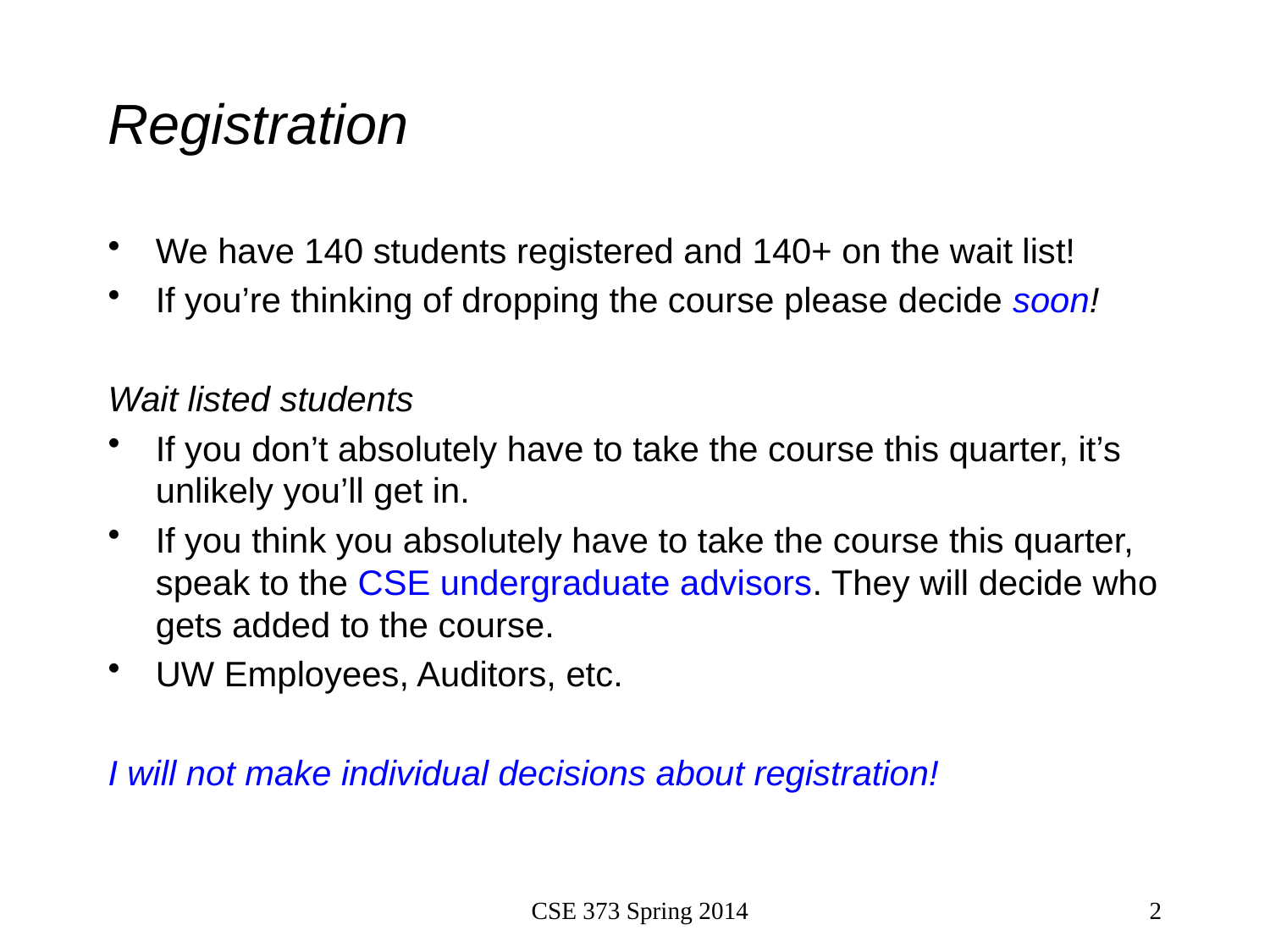

# Registration
We have 140 students registered and 140+ on the wait list!
If you’re thinking of dropping the course please decide soon!

Wait listed students
If you don’t absolutely have to take the course this quarter, it’s unlikely you’ll get in.
If you think you absolutely have to take the course this quarter, speak to the CSE undergraduate advisors. They will decide who gets added to the course.
UW Employees, Auditors, etc.

I will not make individual decisions about registration!

CSE 373 Spring 2014
2